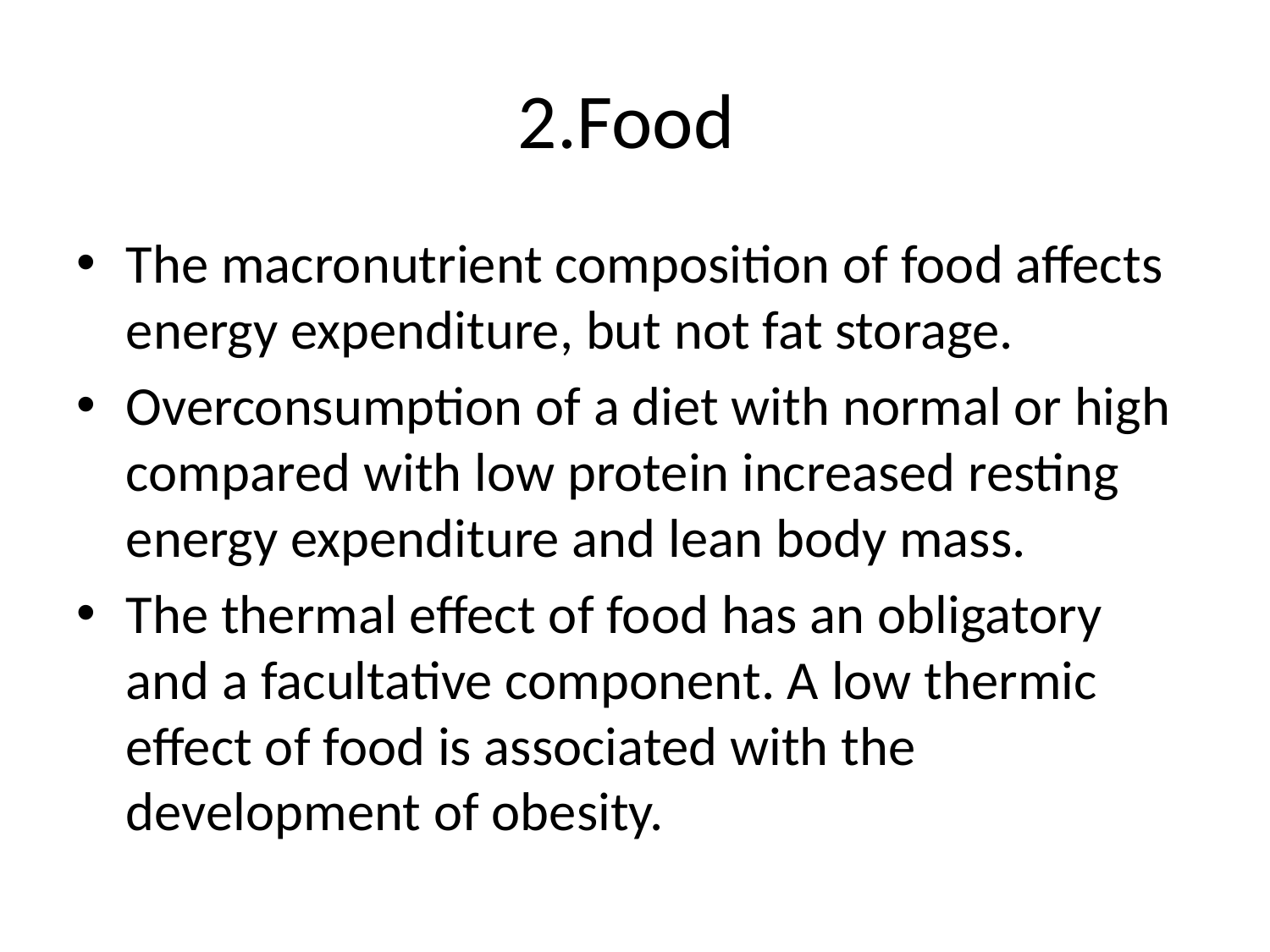

# 2.Food
The macronutrient composition of food affects energy expenditure, but not fat storage.
Overconsumption of a diet with normal or high compared with low protein increased resting energy expenditure and lean body mass.
The thermal effect of food has an obligatory and a facultative component. A low thermic effect of food is associated with the development of obesity.